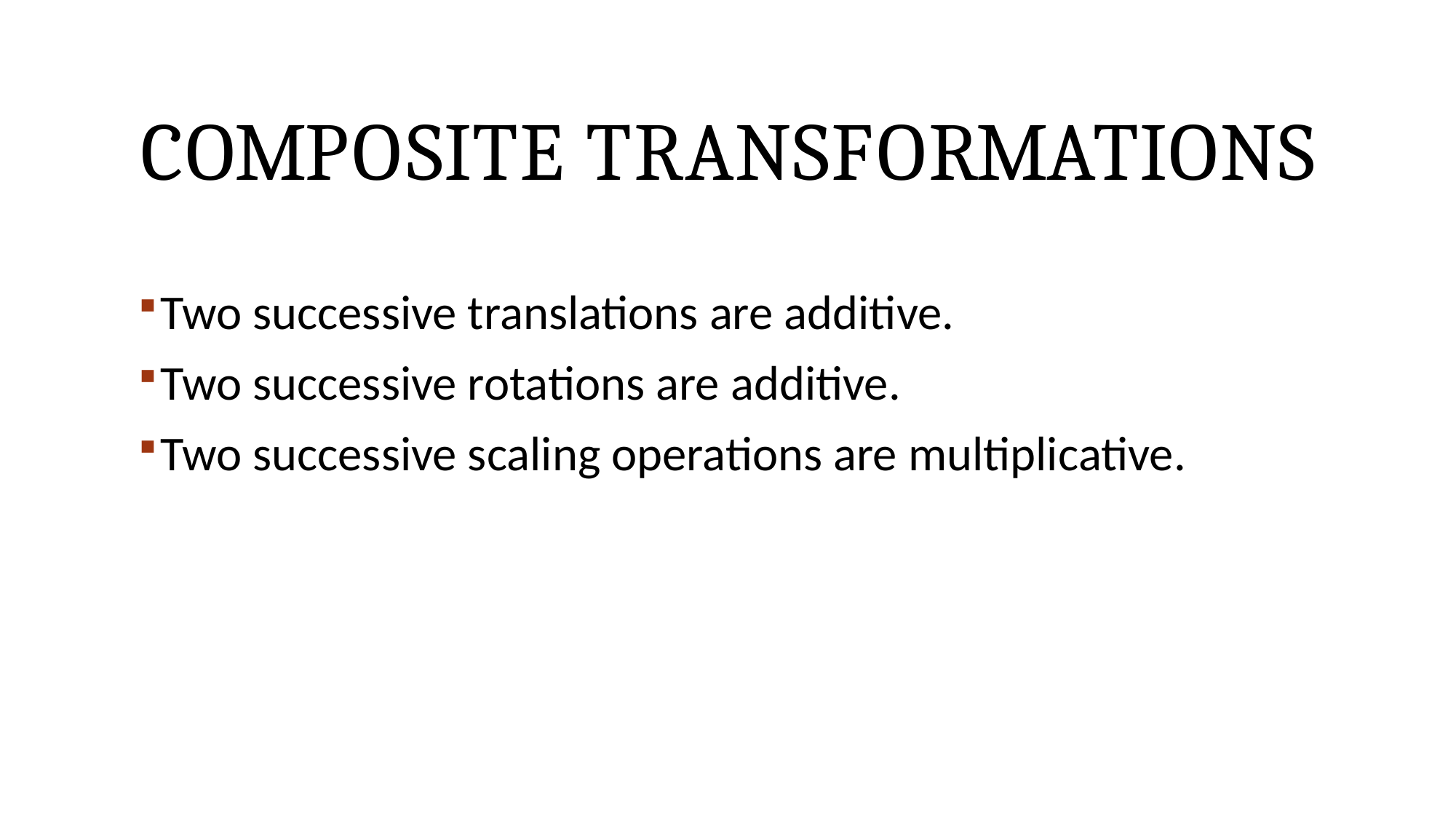

# Composite transformations
Two successive translations are additive.
Two successive rotations are additive.
Two successive scaling operations are multiplicative.